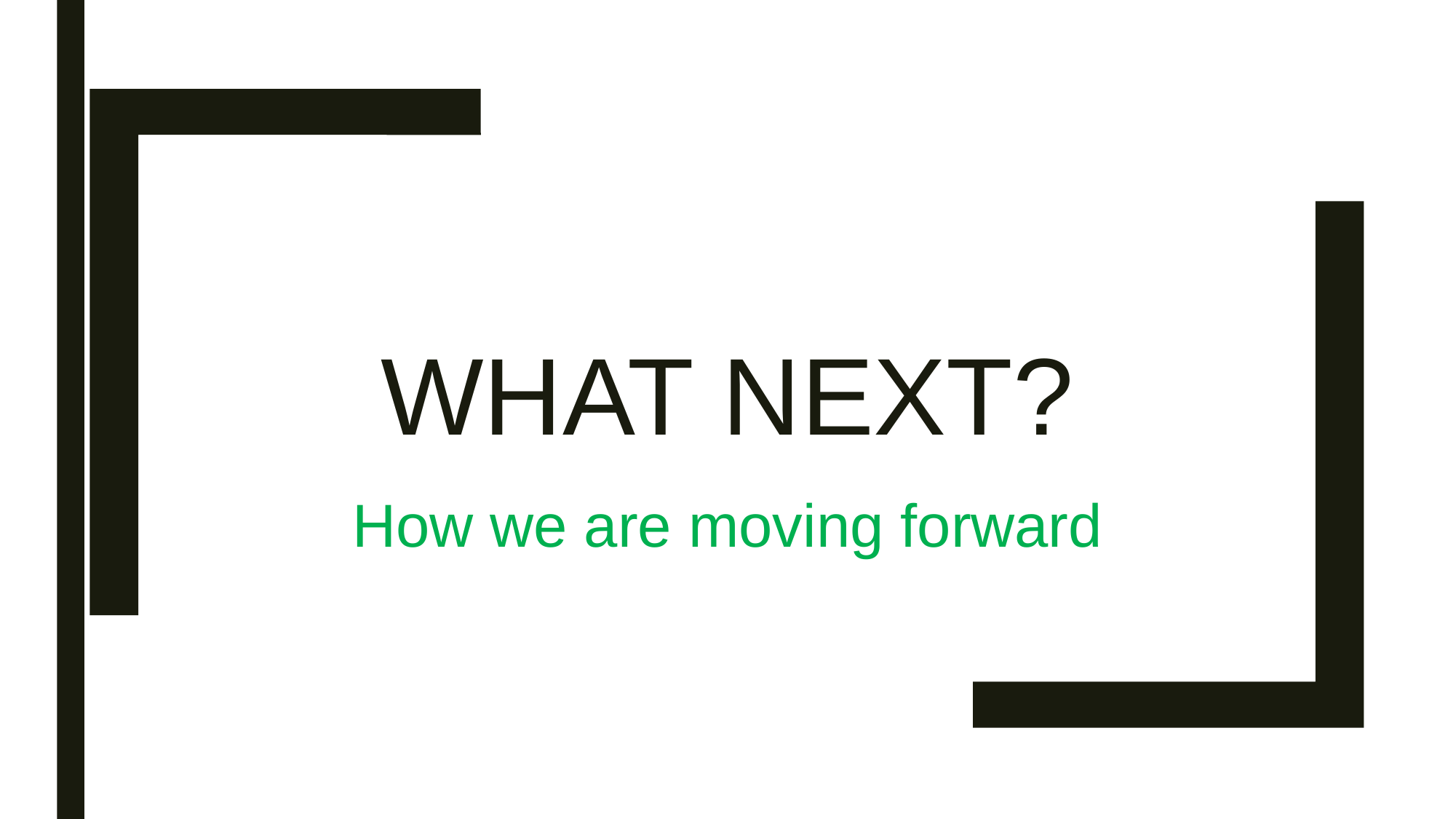

# What next?
How we are moving forward